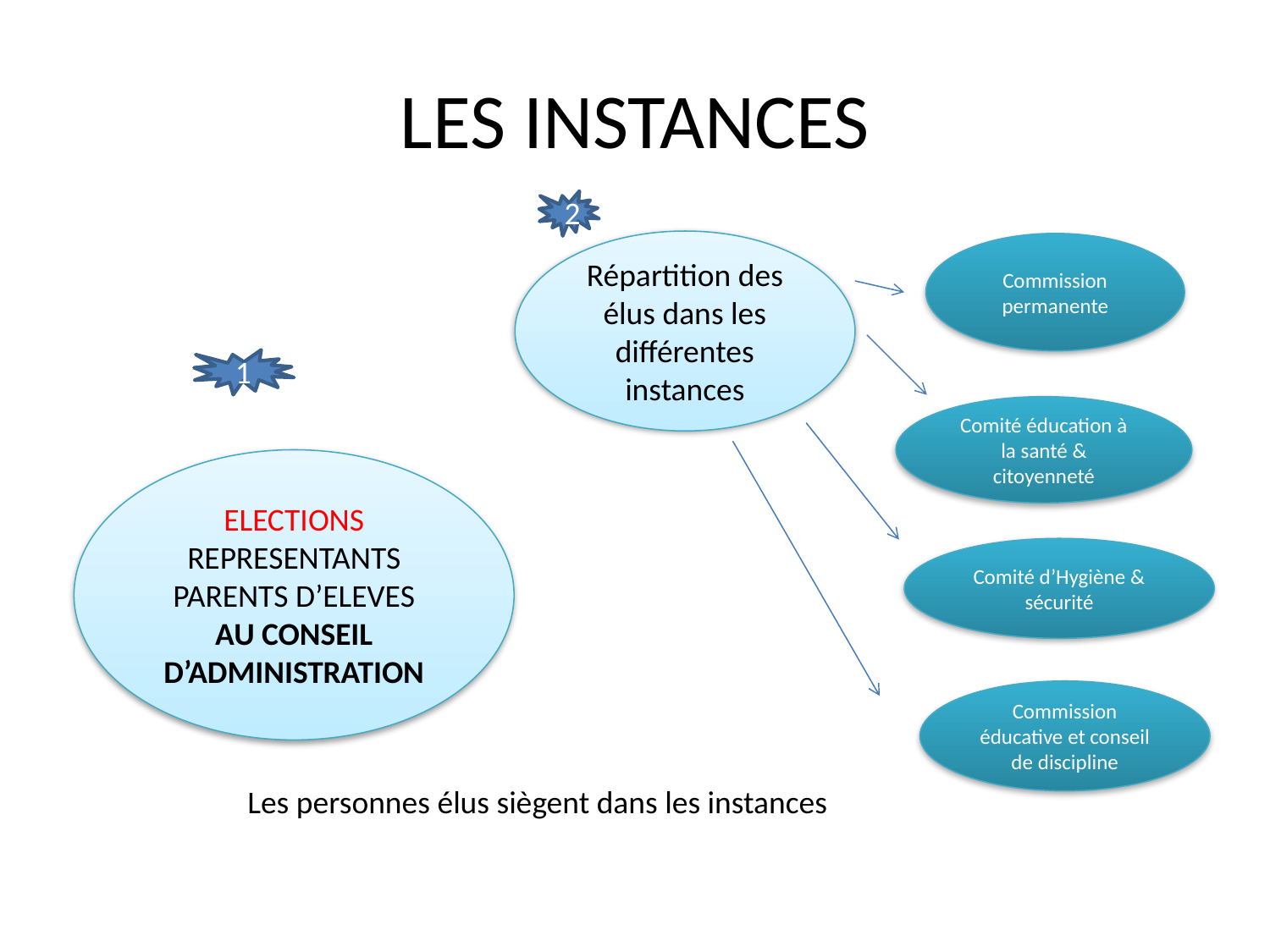

# LES INSTANCES
2
Répartition des élus dans les différentes instances
Commission permanente
1
Comité éducation à la santé & citoyenneté
ELECTIONS REPRESENTANTS PARENTS D’ELEVES AU CONSEIL D’ADMINISTRATION
Comité d’Hygiène & sécurité
Commission éducative et conseil de discipline
Les personnes élus siègent dans les instances